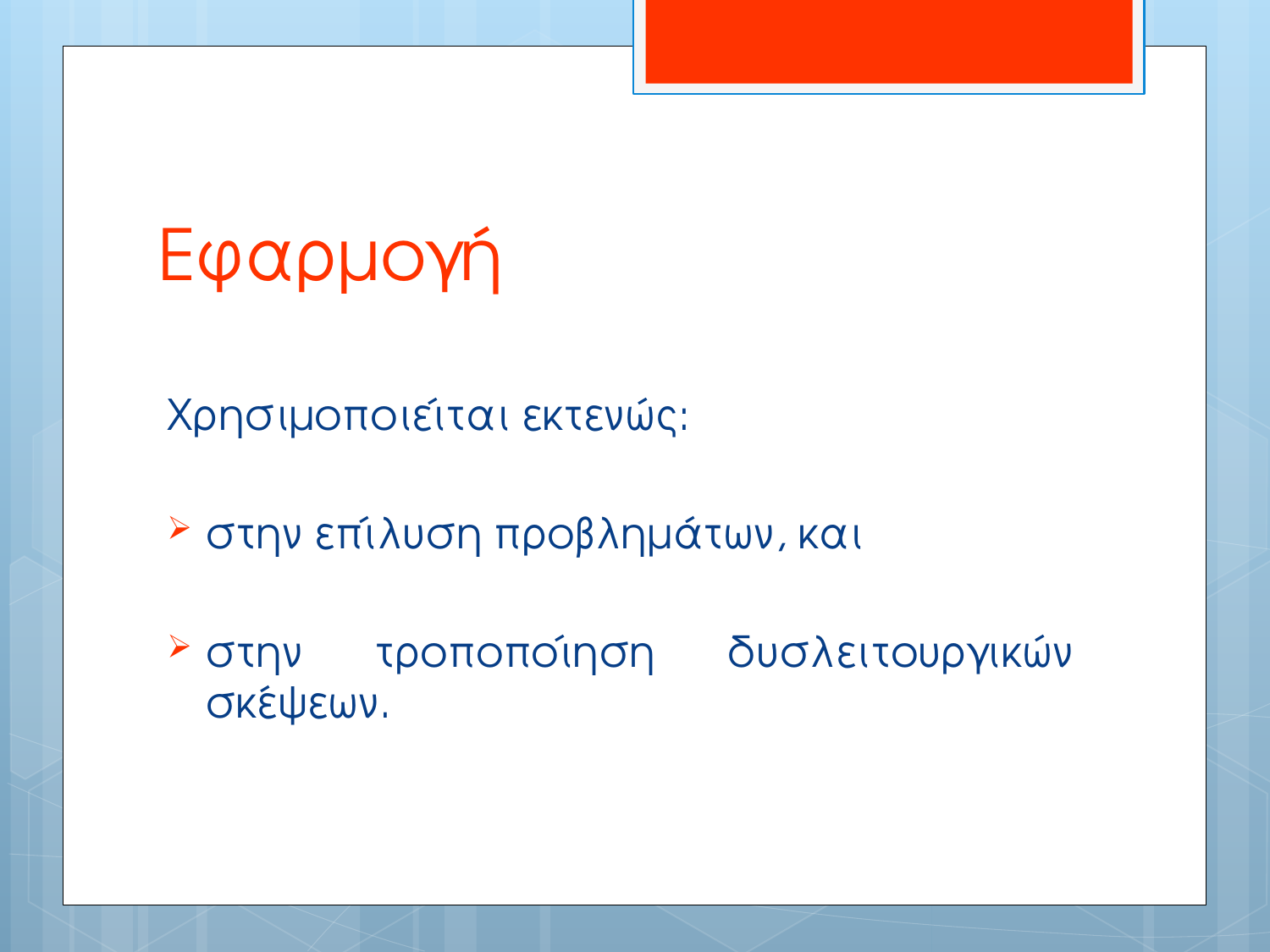

# Εφαρμογή

Χρησιμοποιείται εκτενώς:

στην επίλυση προβλημάτων, και

στην τροποποίηση δυσλειτουργικών σκέψεων.